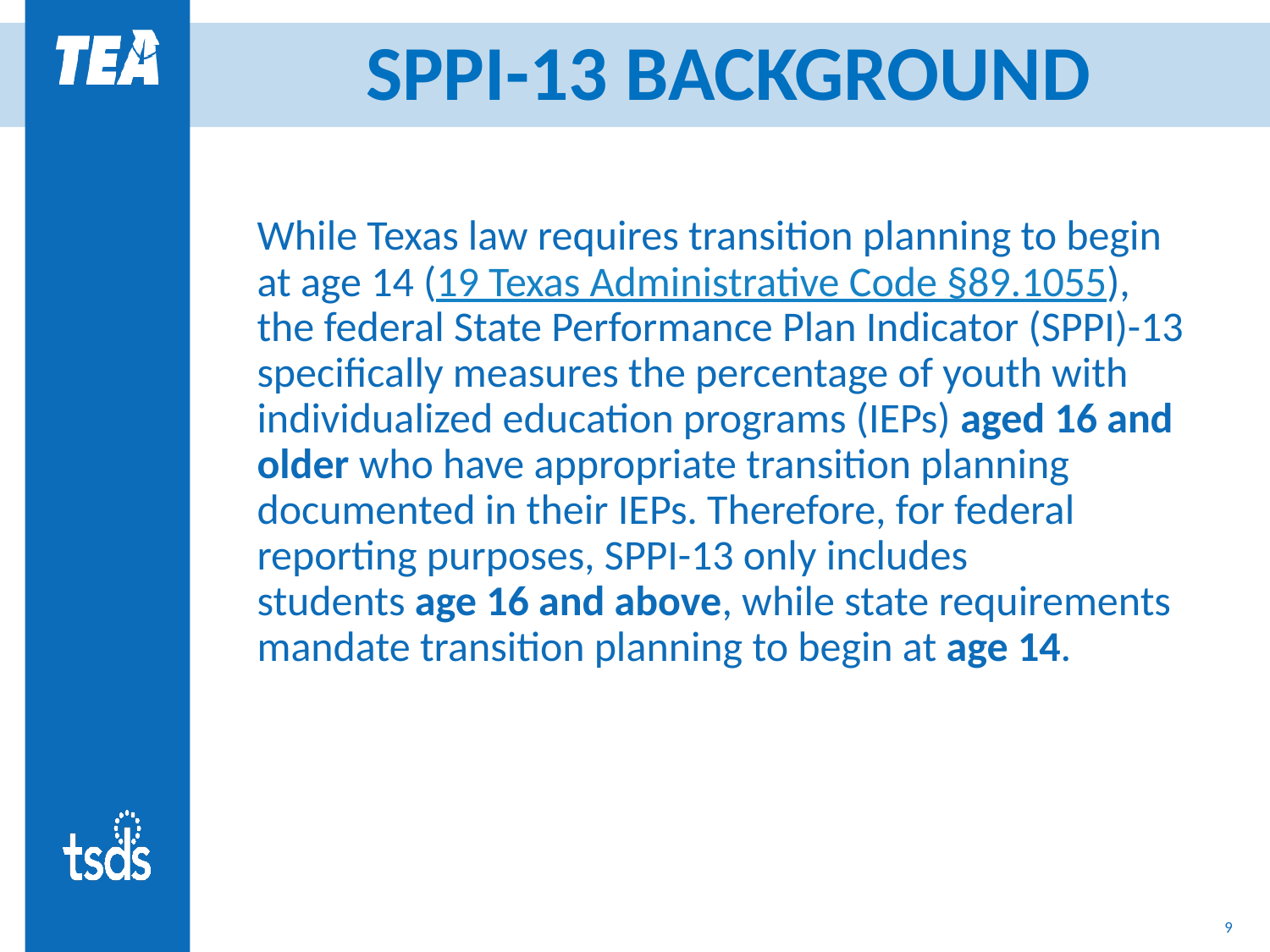

# SPPI-13 BACKGROUND
While Texas law requires transition planning to begin at age 14 (19 Texas Administrative Code §89.1055), the federal State Performance Plan Indicator (SPPI)-13 specifically measures the percentage of youth with individualized education programs (IEPs) aged 16 and older who have appropriate transition planning documented in their IEPs. Therefore, for federal reporting purposes, SPPI-13 only includes students age 16 and above, while state requirements mandate transition planning to begin at age 14.
9